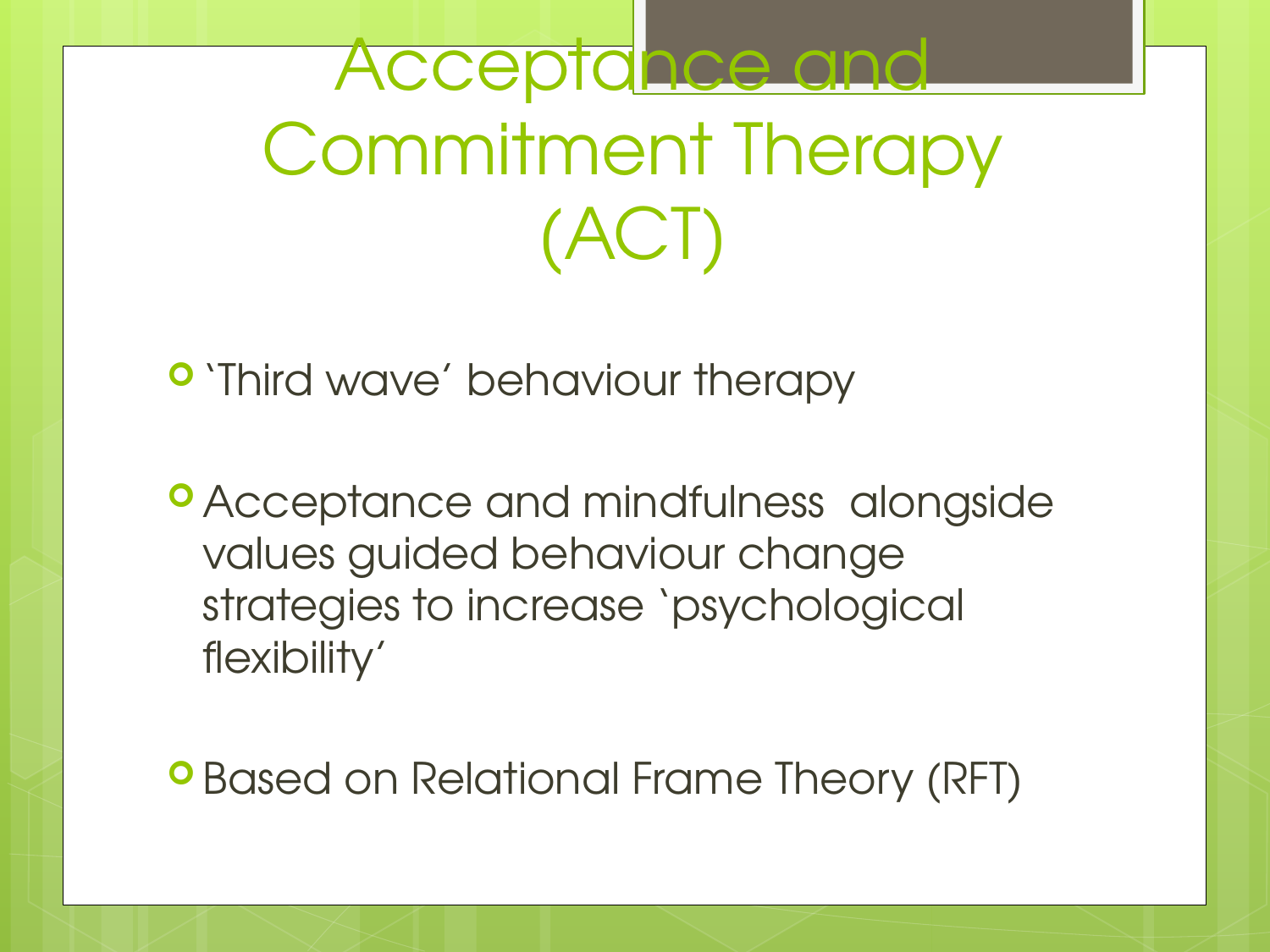

# Acceptance and Commitment Therapy (ACT)
‘Third wave’ behaviour therapy

Acceptance and mindfulness  alongside values guided behaviour change strategies to increase ‘psychological flexibility’

Based on Relational Frame Theory (RFT)